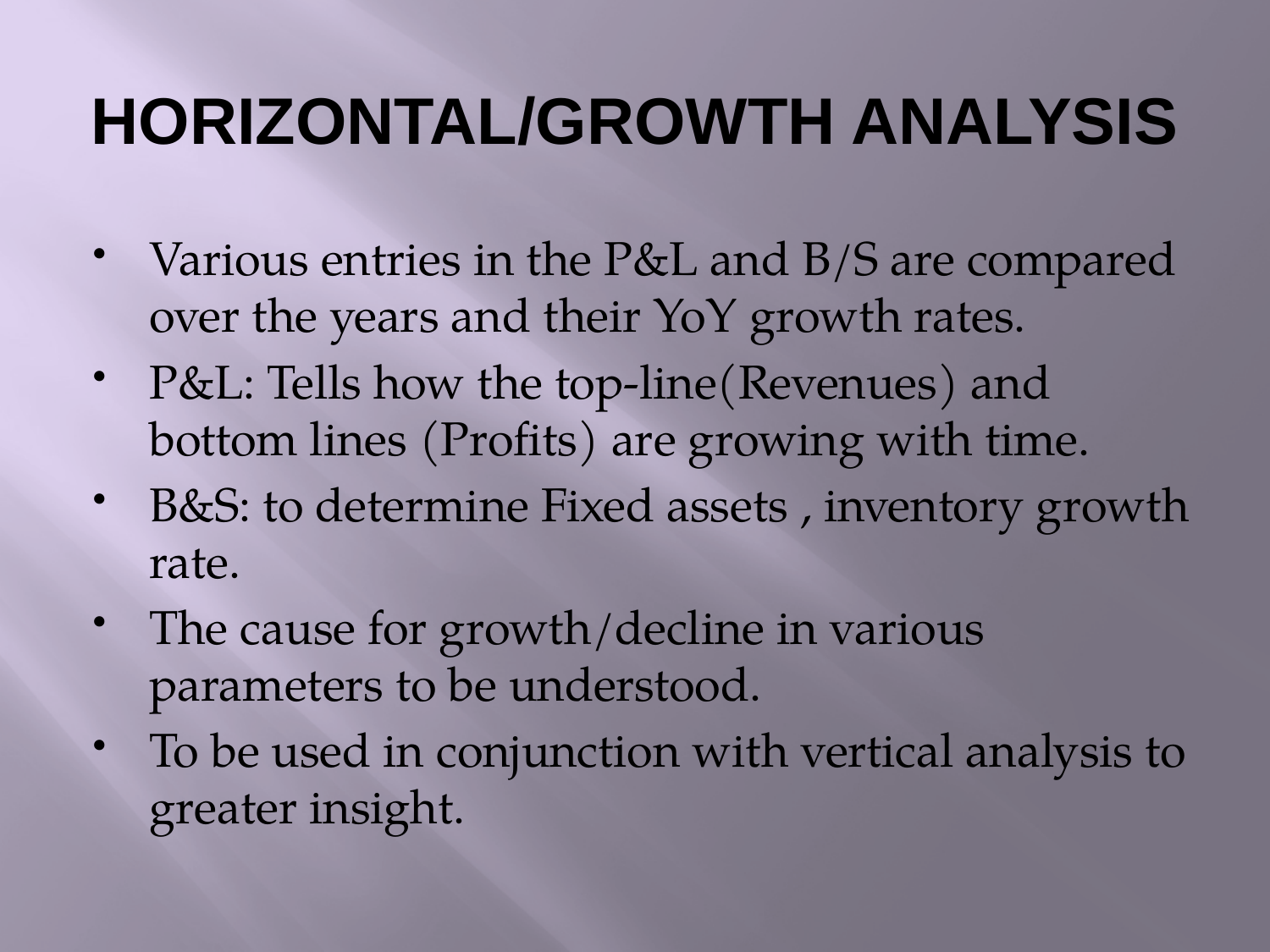

# HORIZONTAL/GROWTH ANALYSIS
Various entries in the P&L and B/S are compared over the years and their YoY growth rates.
P&L: Tells how the top-line(Revenues) and bottom lines (Profits) are growing with time.
B&S: to determine Fixed assets , inventory growth rate.
The cause for growth/decline in various parameters to be understood.
To be used in conjunction with vertical analysis to greater insight.